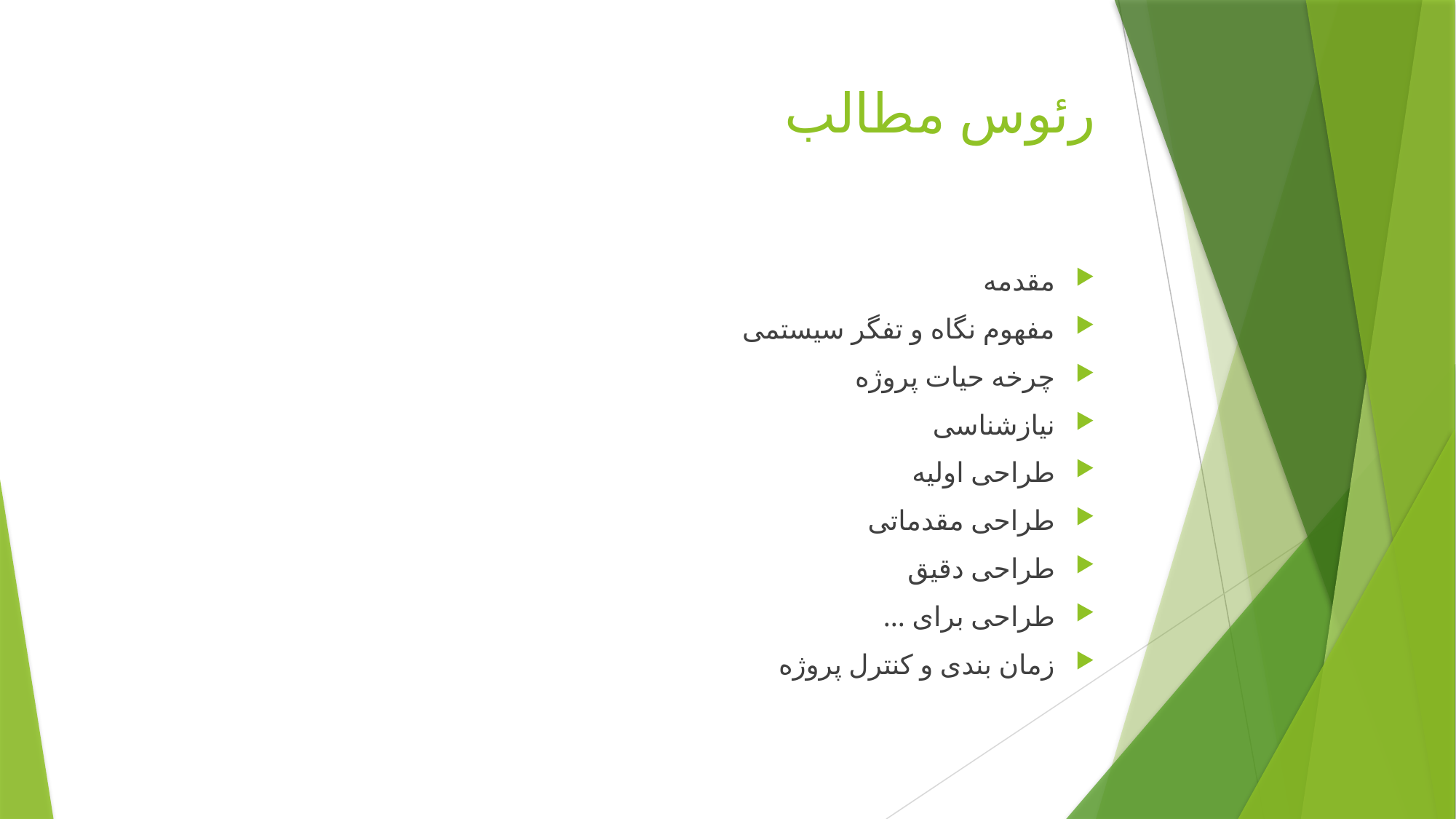

# رئوس مطالب
مقدمه
مفهوم نگاه و تفگر سیستمی
چرخه حیات پروژه
نیازشناسی
طراحی اولیه
طراحی مقدماتی
طراحی دقیق
طراحی برای ...
زمان بندی و کنترل پروژه